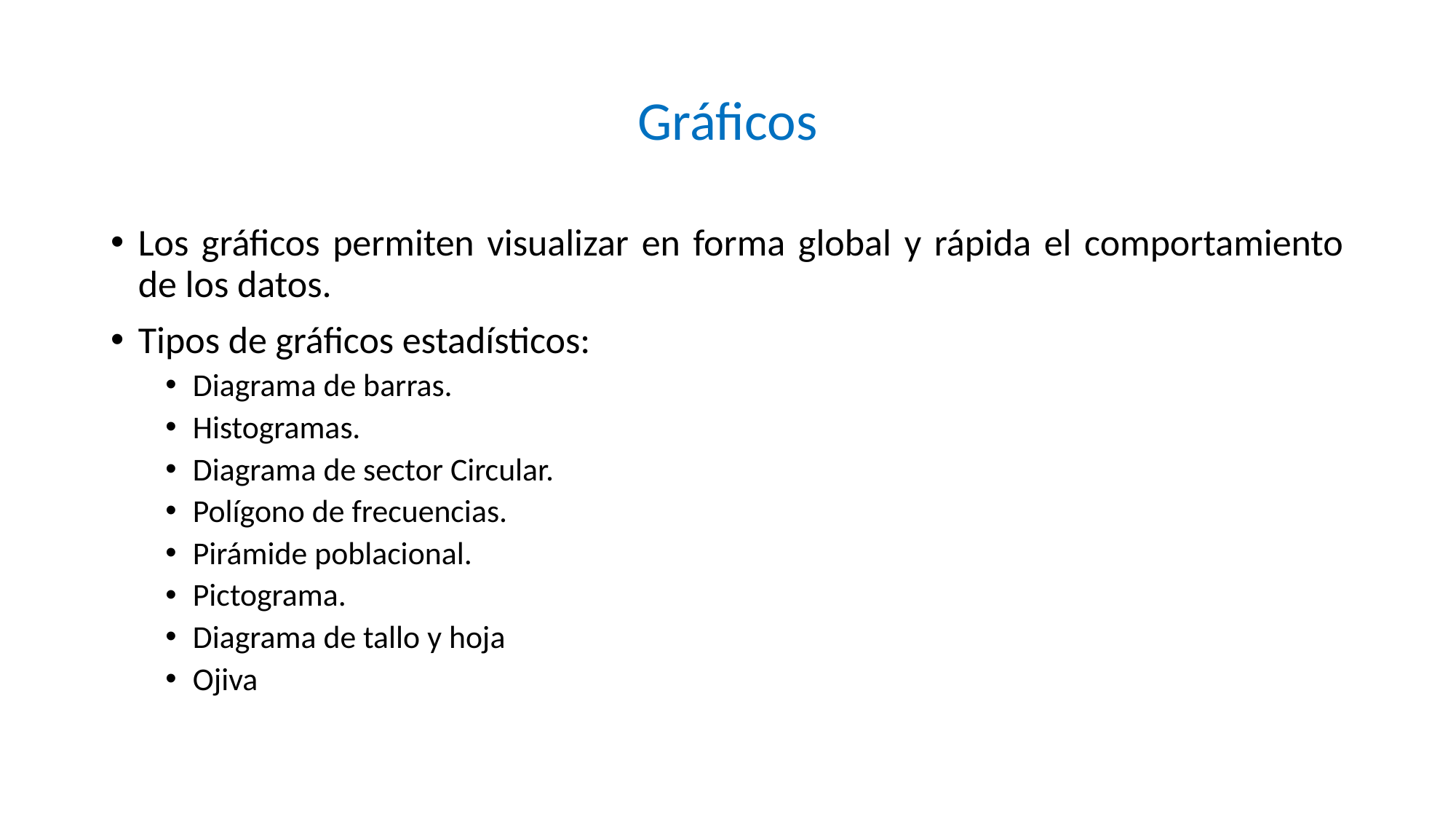

# Gráficos
Los gráficos permiten visualizar en forma global y rápida el comportamiento de los datos.
Tipos de gráficos estadísticos:
Diagrama de barras.
Histogramas.
Diagrama de sector Circular.
Polígono de frecuencias.
Pirámide poblacional.
Pictograma.
Diagrama de tallo y hoja
Ojiva